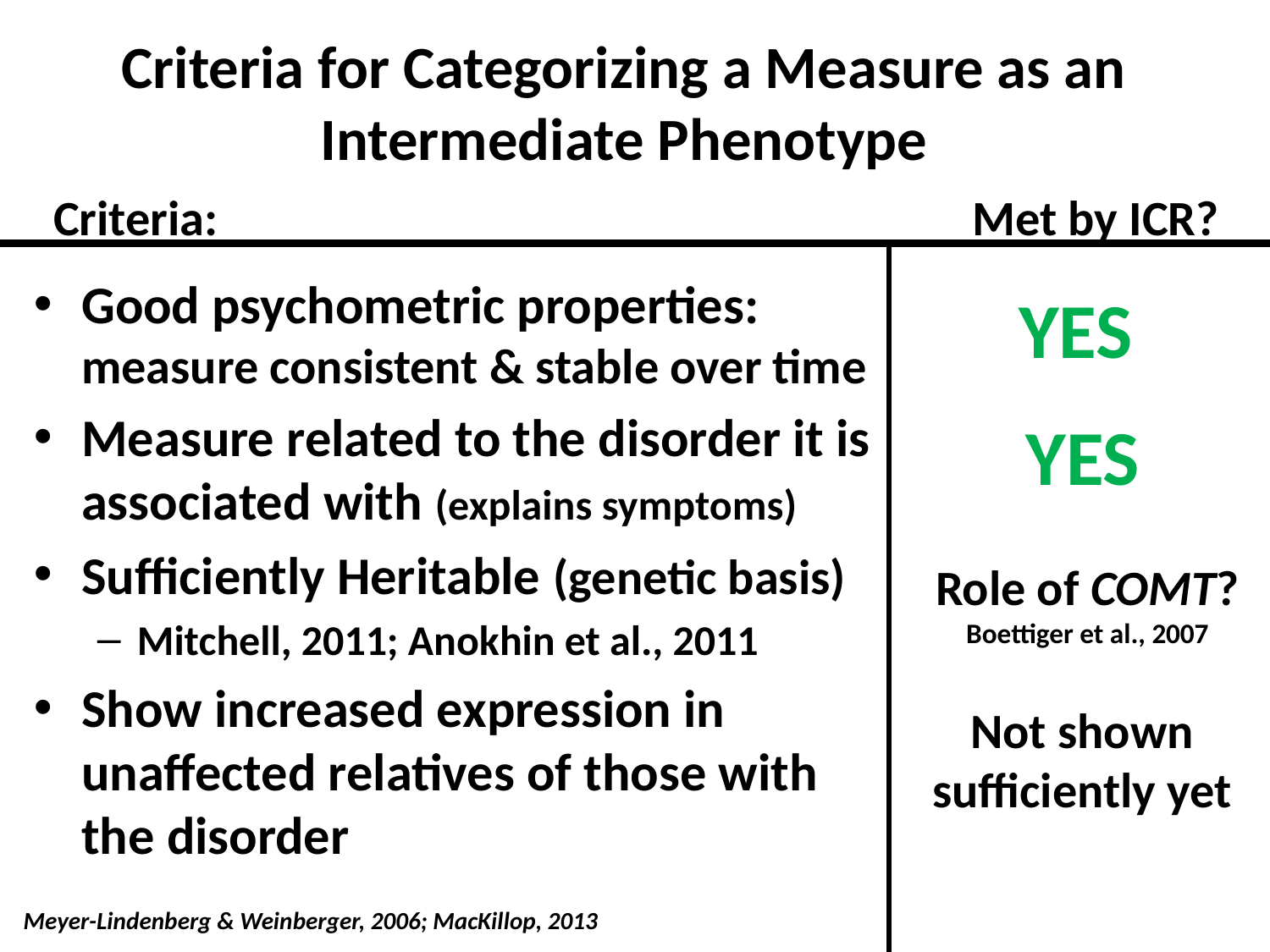

# Criteria for Categorizing a Measure as an Intermediate Phenotype
   Criteria:					                 Met by ICR?
Good psychometric properties: measure consistent & stable over time
Measure related to the disorder it is associated with (explains symptoms)
Sufficiently Heritable (genetic basis)
Mitchell, 2011; Anokhin et al., 2011
Show increased expression in unaffected relatives of those with the disorder
YES
YES
Role of COMT?
Boettiger et al., 2007
Not shown sufficiently yet
Meyer-Lindenberg & Weinberger, 2006; MacKillop, 2013